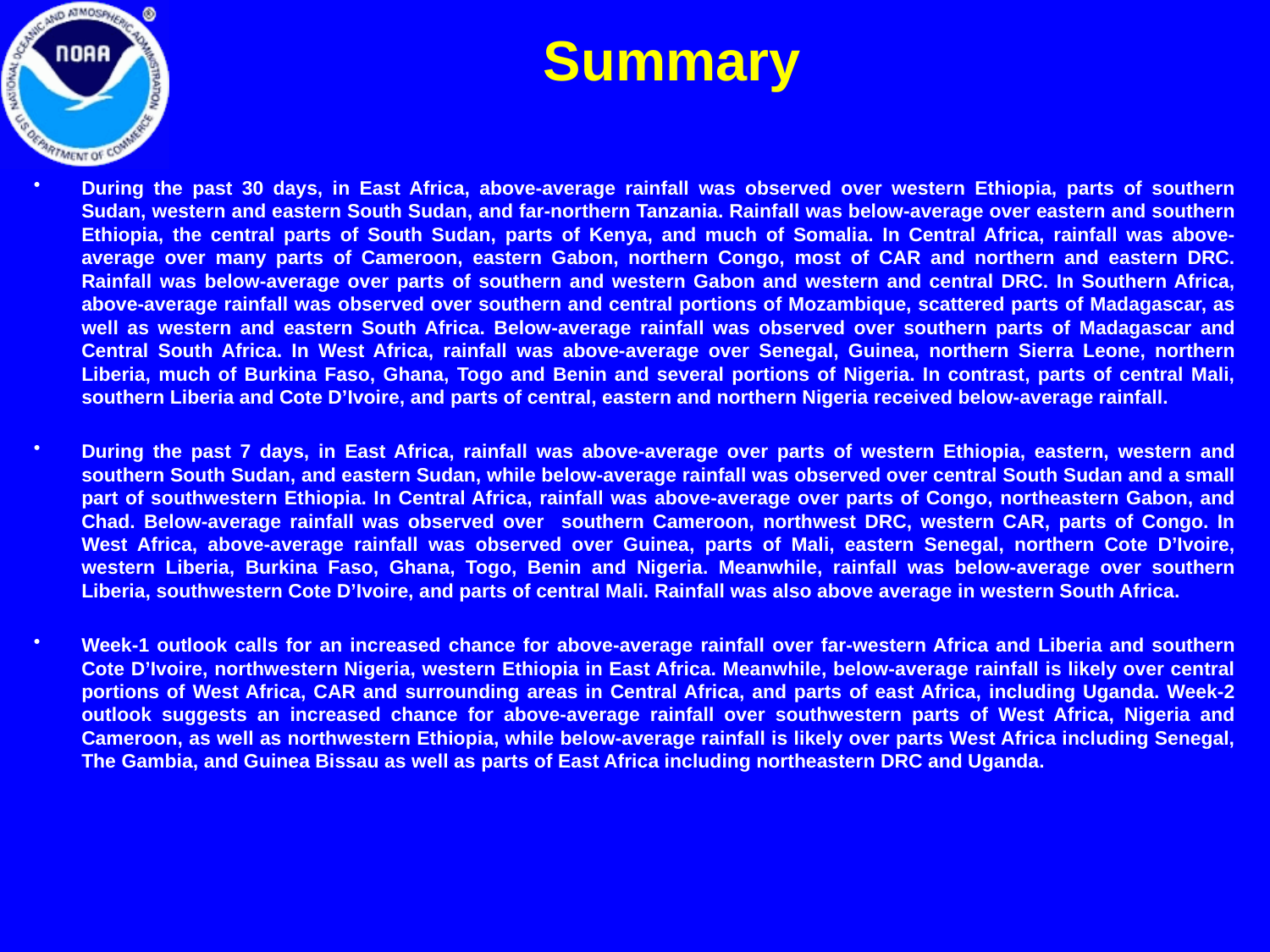

Summary
During the past 30 days, in East Africa, above-average rainfall was observed over western Ethiopia, parts of southern Sudan, western and eastern South Sudan, and far-northern Tanzania. Rainfall was below-average over eastern and southern Ethiopia, the central parts of South Sudan, parts of Kenya, and much of Somalia. In Central Africa, rainfall was above-average over many parts of Cameroon, eastern Gabon, northern Congo, most of CAR and northern and eastern DRC. Rainfall was below-average over parts of southern and western Gabon and western and central DRC. In Southern Africa, above-average rainfall was observed over southern and central portions of Mozambique, scattered parts of Madagascar, as well as western and eastern South Africa. Below-average rainfall was observed over southern parts of Madagascar and Central South Africa. In West Africa, rainfall was above-average over Senegal, Guinea, northern Sierra Leone, northern Liberia, much of Burkina Faso, Ghana, Togo and Benin and several portions of Nigeria. In contrast, parts of central Mali, southern Liberia and Cote D’Ivoire, and parts of central, eastern and northern Nigeria received below-average rainfall.

During the past 7 days, in East Africa, rainfall was above-average over parts of western Ethiopia, eastern, western and southern South Sudan, and eastern Sudan, while below-average rainfall was observed over central South Sudan and a small part of southwestern Ethiopia. In Central Africa, rainfall was above-average over parts of Congo, northeastern Gabon, and Chad. Below-average rainfall was observed over  southern Cameroon, northwest DRC, western CAR, parts of Congo. In West Africa, above-average rainfall was observed over Guinea, parts of Mali, eastern Senegal, northern Cote D’Ivoire, western Liberia, Burkina Faso, Ghana, Togo, Benin and Nigeria. Meanwhile, rainfall was below-average over southern Liberia, southwestern Cote D’Ivoire, and parts of central Mali. Rainfall was also above average in western South Africa.

Week-1 outlook calls for an increased chance for above-average rainfall over far-western Africa and Liberia and southern Cote D’Ivoire, northwestern Nigeria, western Ethiopia in East Africa. Meanwhile, below-average rainfall is likely over central portions of West Africa, CAR and surrounding areas in Central Africa, and parts of east Africa, including Uganda. Week-2 outlook suggests an increased chance for above-average rainfall over southwestern parts of West Africa, Nigeria and Cameroon, as well as northwestern Ethiopia, while below-average rainfall is likely over parts West Africa including Senegal, The Gambia, and Guinea Bissau as well as parts of East Africa including northeastern DRC and Uganda.